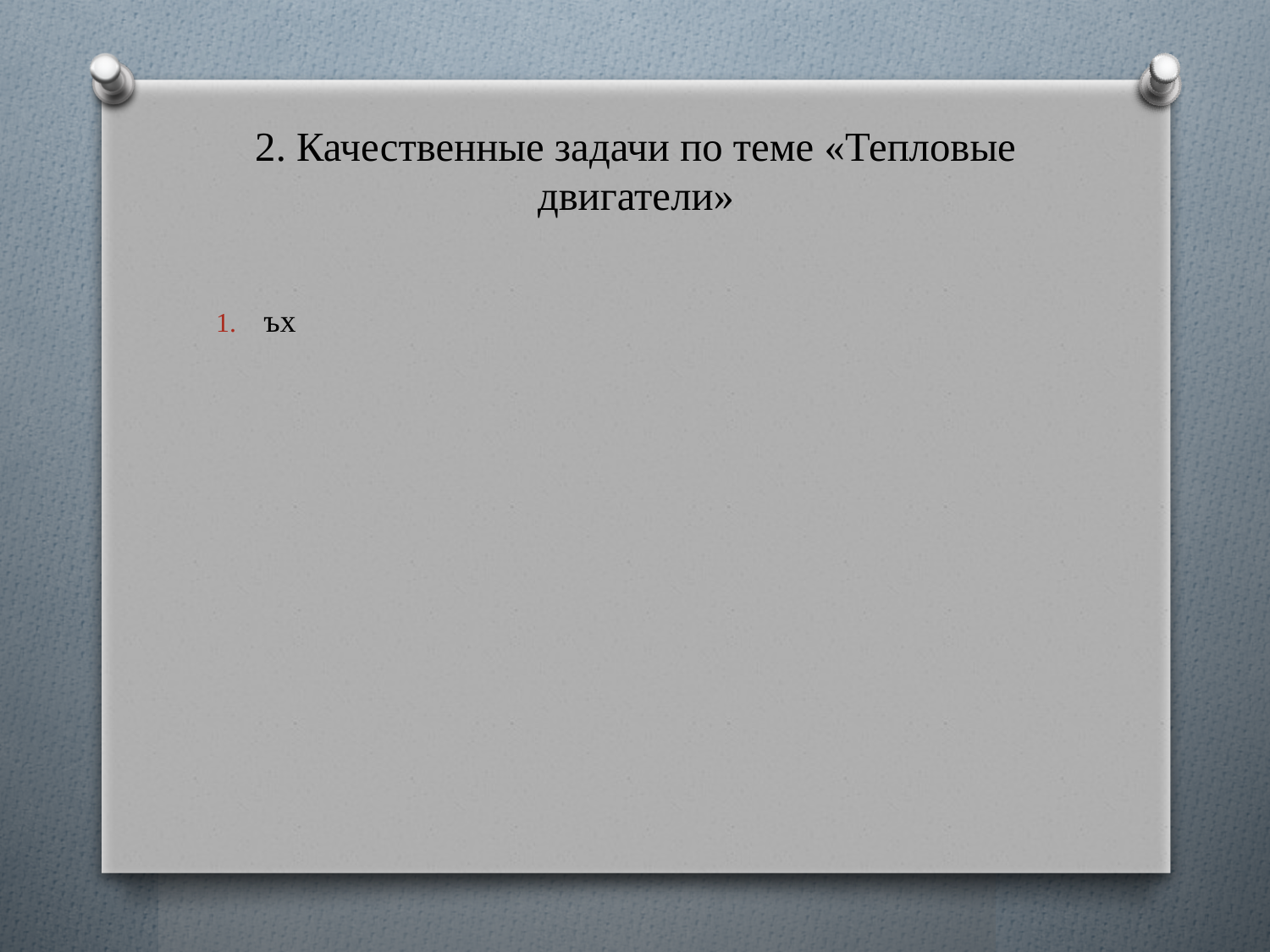

# 2. Качественные задачи по теме «Тепловые двигатели»
ъх